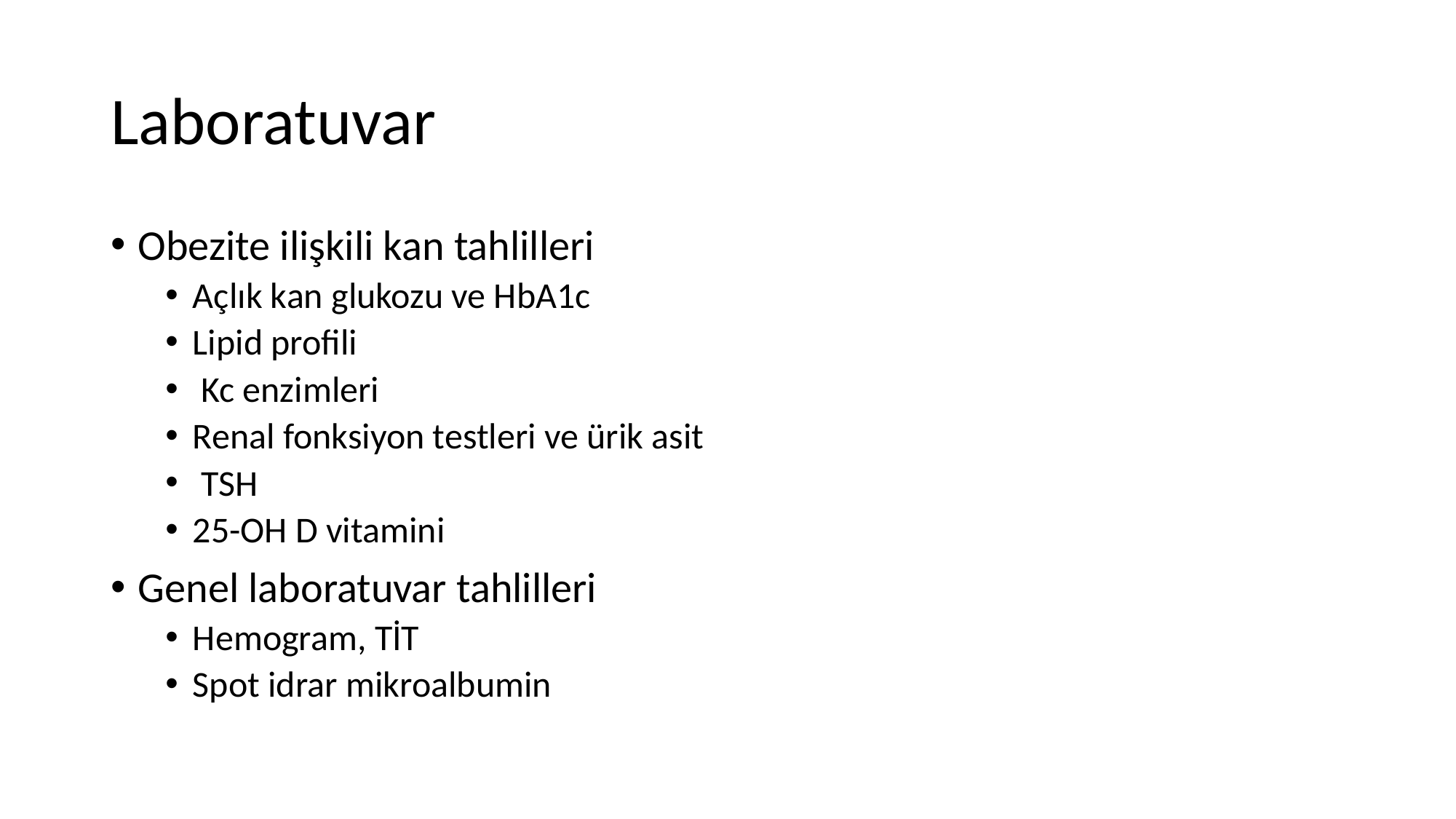

# Laboratuvar
Obezite ilişkili kan tahlilleri
Açlık kan glukozu ve HbA1c
Lipid profili
 Kc enzimleri
Renal fonksiyon testleri ve ürik asit
 TSH
25-OH D vitamini
Genel laboratuvar tahlilleri
Hemogram, TİT
Spot idrar mikroalbumin